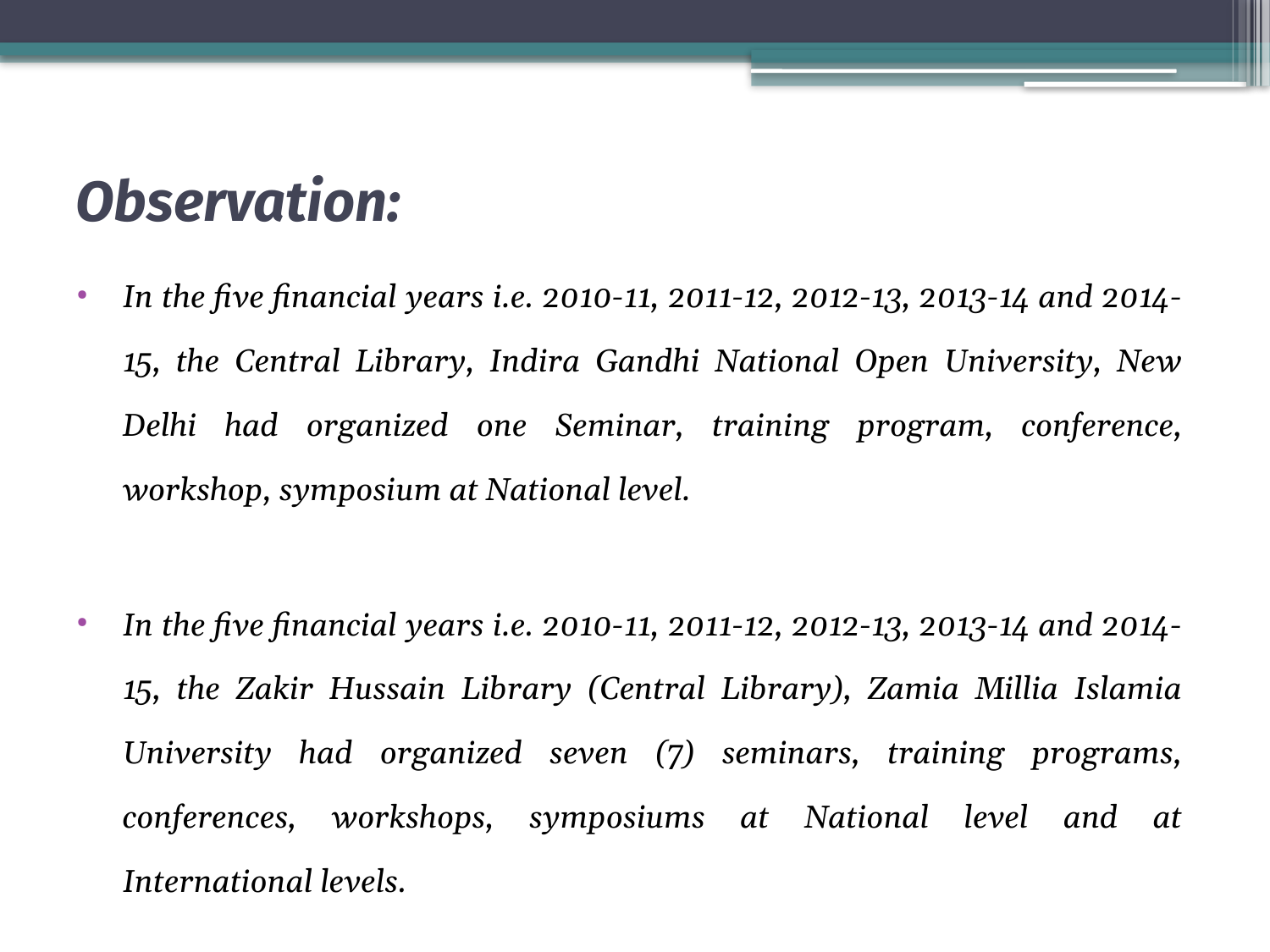

# Observation:
In the five financial years i.e. 2010-11, 2011-12, 2012-13, 2013-14 and 2014-15, the Central Library, Indira Gandhi National Open University, New Delhi had organized one Seminar, training program, conference, workshop, symposium at National level.

In the five financial years i.e. 2010-11, 2011-12, 2012-13, 2013-14 and 2014-15, the Zakir Hussain Library (Central Library), Zamia Millia Islamia University had organized seven (7) seminars, training programs, conferences, workshops, symposiums at National level and at International levels.